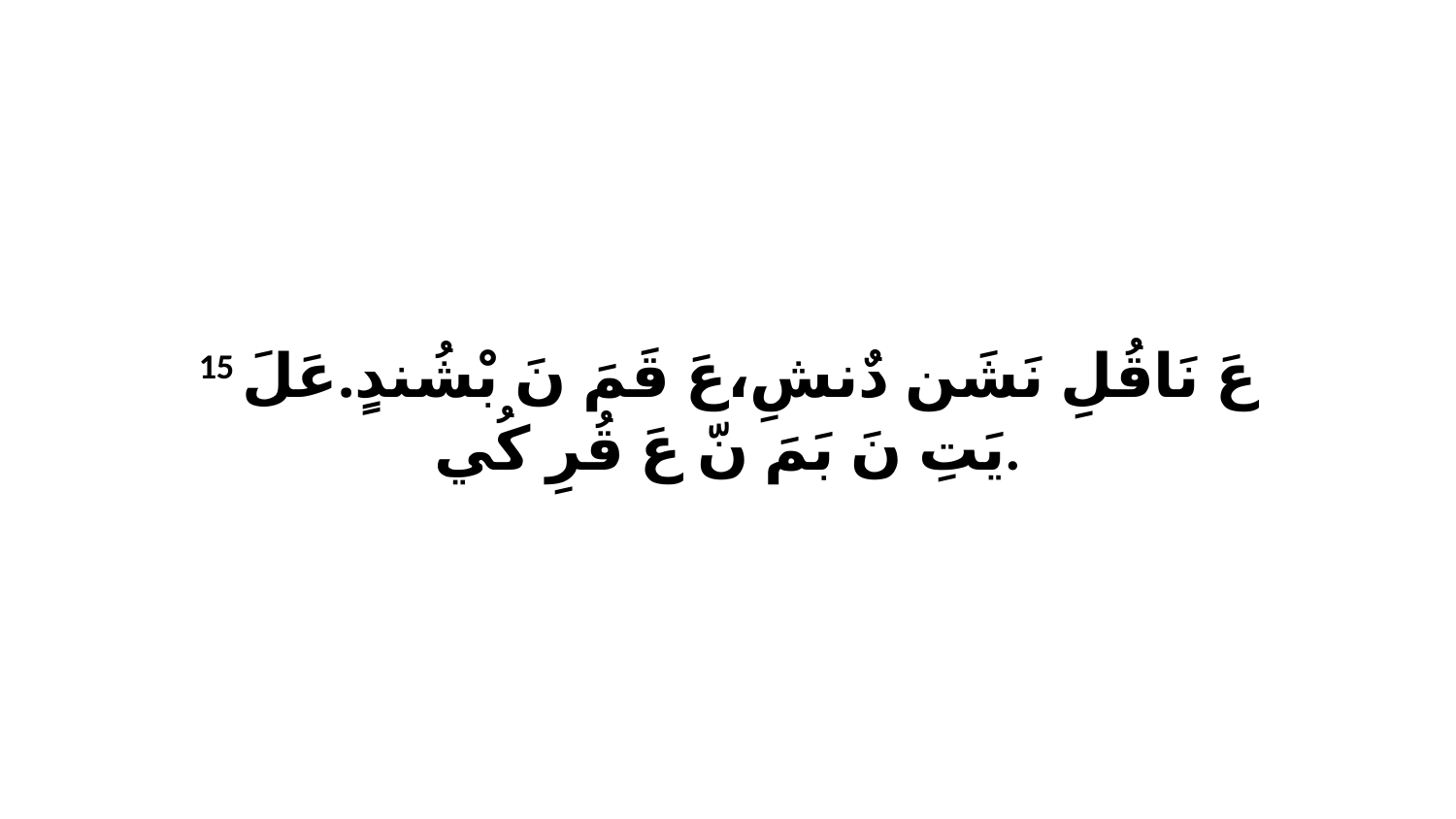

15 عَ نَاقُلِ نَشَن دٌنشِ،عَ قَمَ نَ بْشُندٍ.عَلَ يَتِ نَ بَمَ نّ عَ قُرِ كُي.